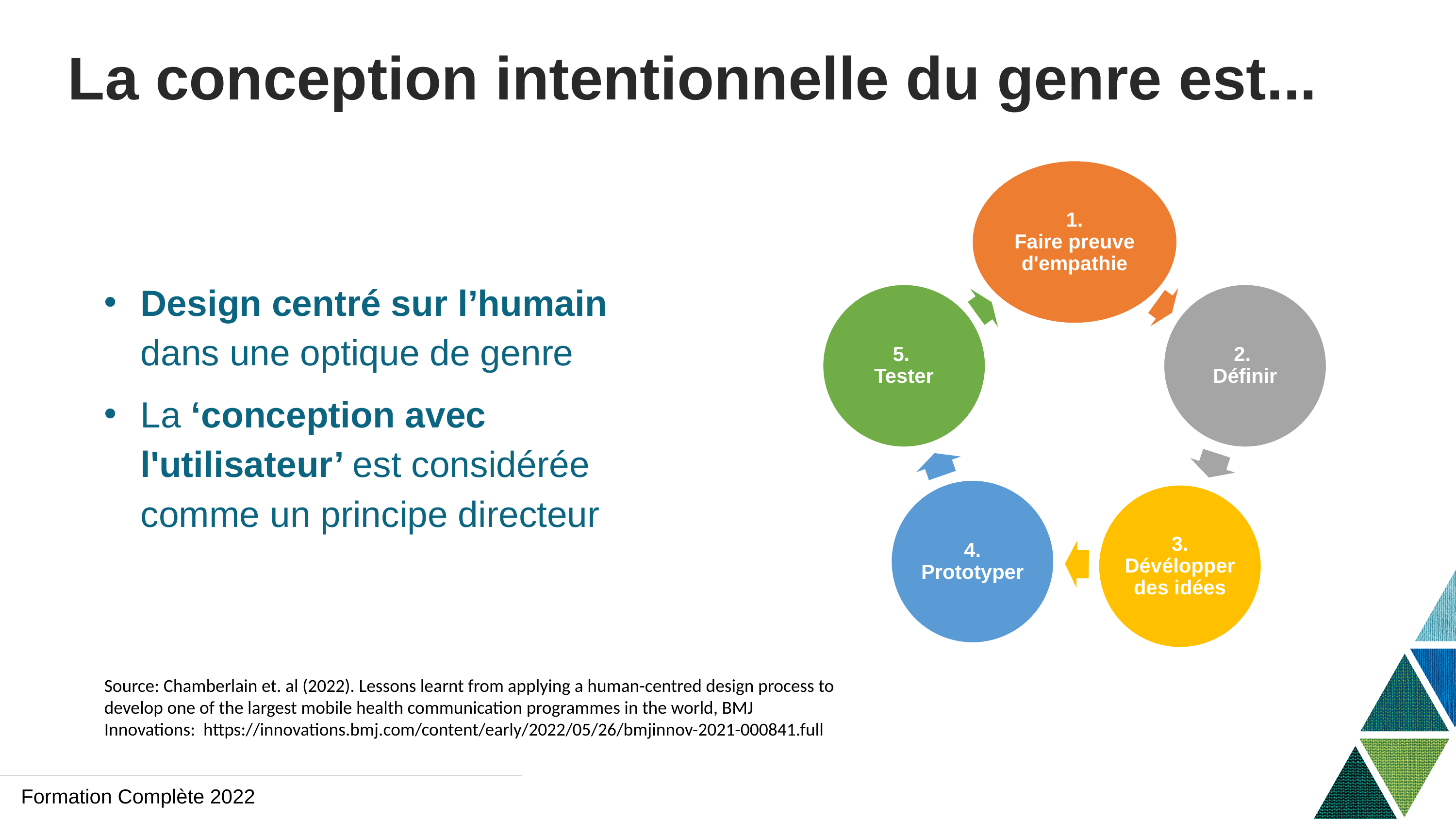

# La conception intentionnelle du genre est...
1. Faire preuve d'empathie

2.
Définir

3. Dévélopper des idées

4. Prototyper

5.
Tester

Design centré sur l’humain dans une optique de genre
La ‘conception avec l'utilisateur’ est considérée comme un principe directeur
Source: Chamberlain et. al (2022). Lessons learnt from applying a human-centred design process to develop one of the largest mobile health communication programmes in the world, BMJ Innovations:  https://innovations.bmj.com/content/early/2022/05/26/bmjinnov-2021-000841.full